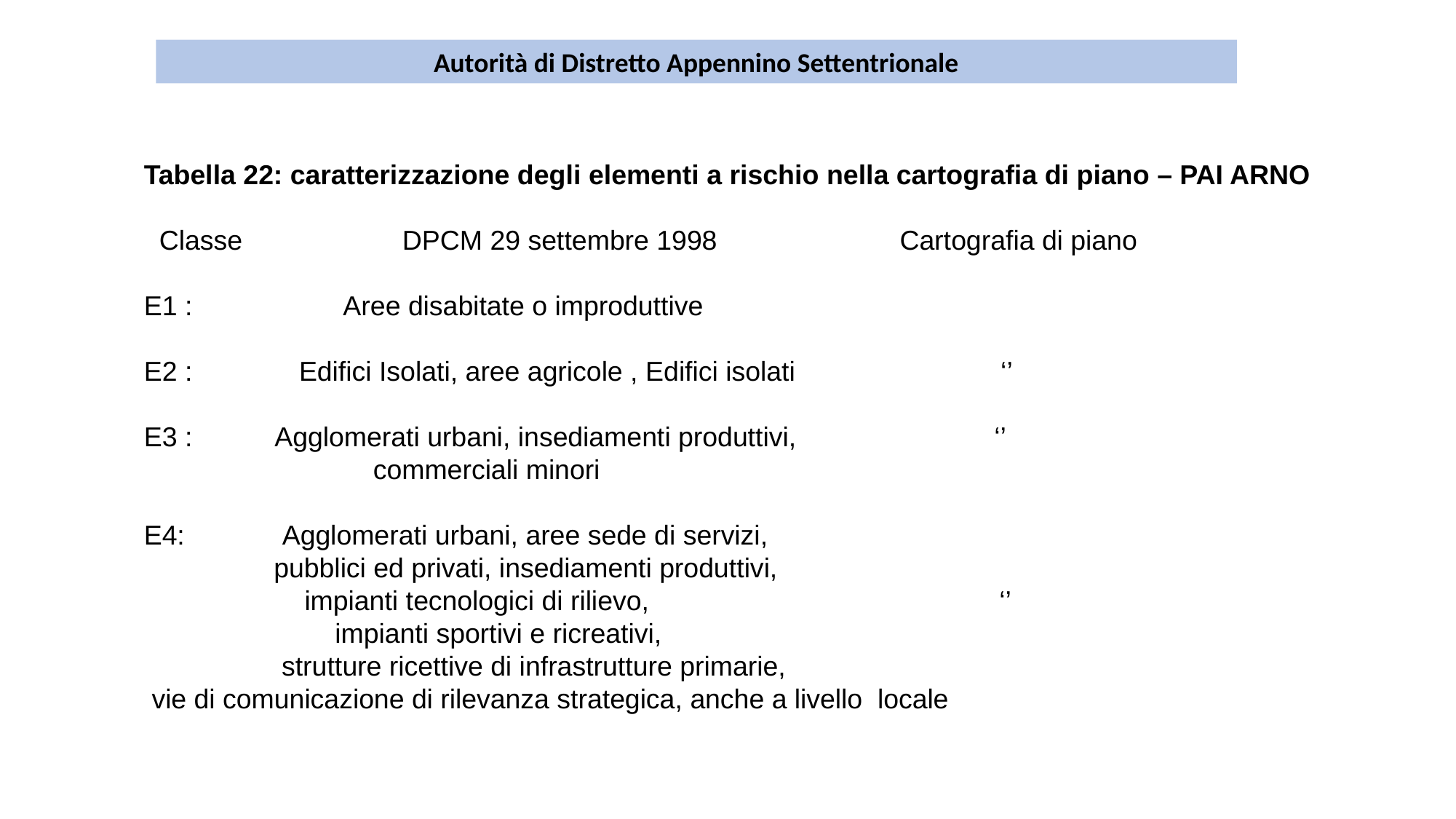

Autorità di Distretto Appennino Settentrionale
Tabella 22: caratterizzazione degli elementi a rischio nella cartografia di piano – PAI ARNO

  Classe                     DPCM 29 settembre 1998                        Cartografia di piano

E1 :                    Aree disabitate o improduttive

E2 :              Edifici Isolati, aree agricole , Edifici isolati                           ‘’

E3 :           Agglomerati urbani, insediamenti produttivi,                          ‘’
                              commerciali minori

E4:             Agglomerati urbani, aree sede di servizi,
                 pubblici ed privati, insediamenti produttivi,
                     impianti tecnologici di rilievo,                                              ‘’
                         impianti sportivi e ricreativi,
                  strutture ricettive di infrastrutture primarie,
 vie di comunicazione di rilevanza strategica, anche a livello  locale